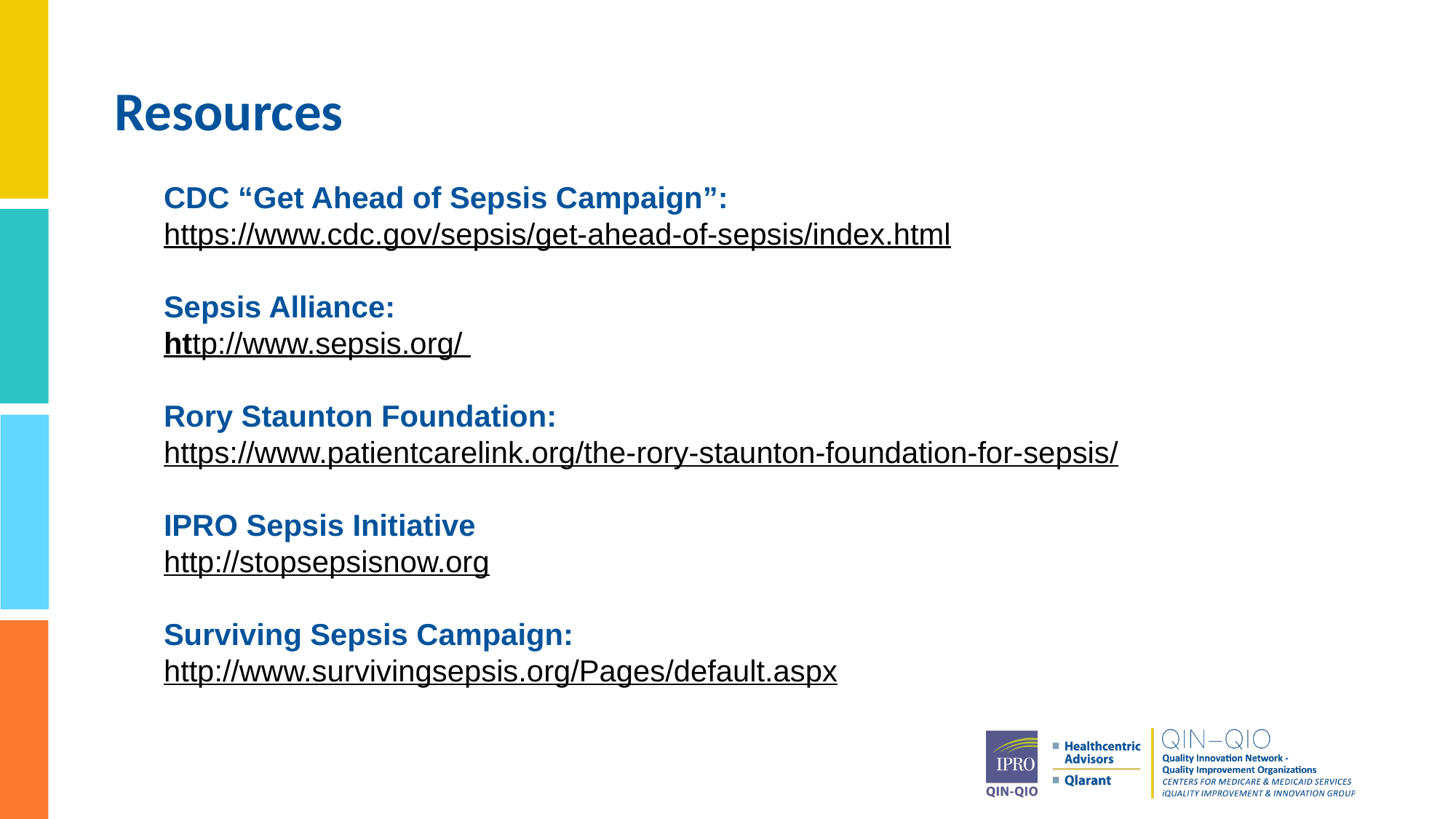

# Resources
CDC “Get Ahead of Sepsis Campaign”:
https://www.cdc.gov/sepsis/get-ahead-of-sepsis/index.html

Sepsis Alliance:
http://www.sepsis.org/

Rory Staunton Foundation:
https://www.patientcarelink.org/the-rory-staunton-foundation-for-sepsis/

IPRO Sepsis Initiative
http://stopsepsisnow.org

Surviving Sepsis Campaign:
http://www.survivingsepsis.org/Pages/default.aspx